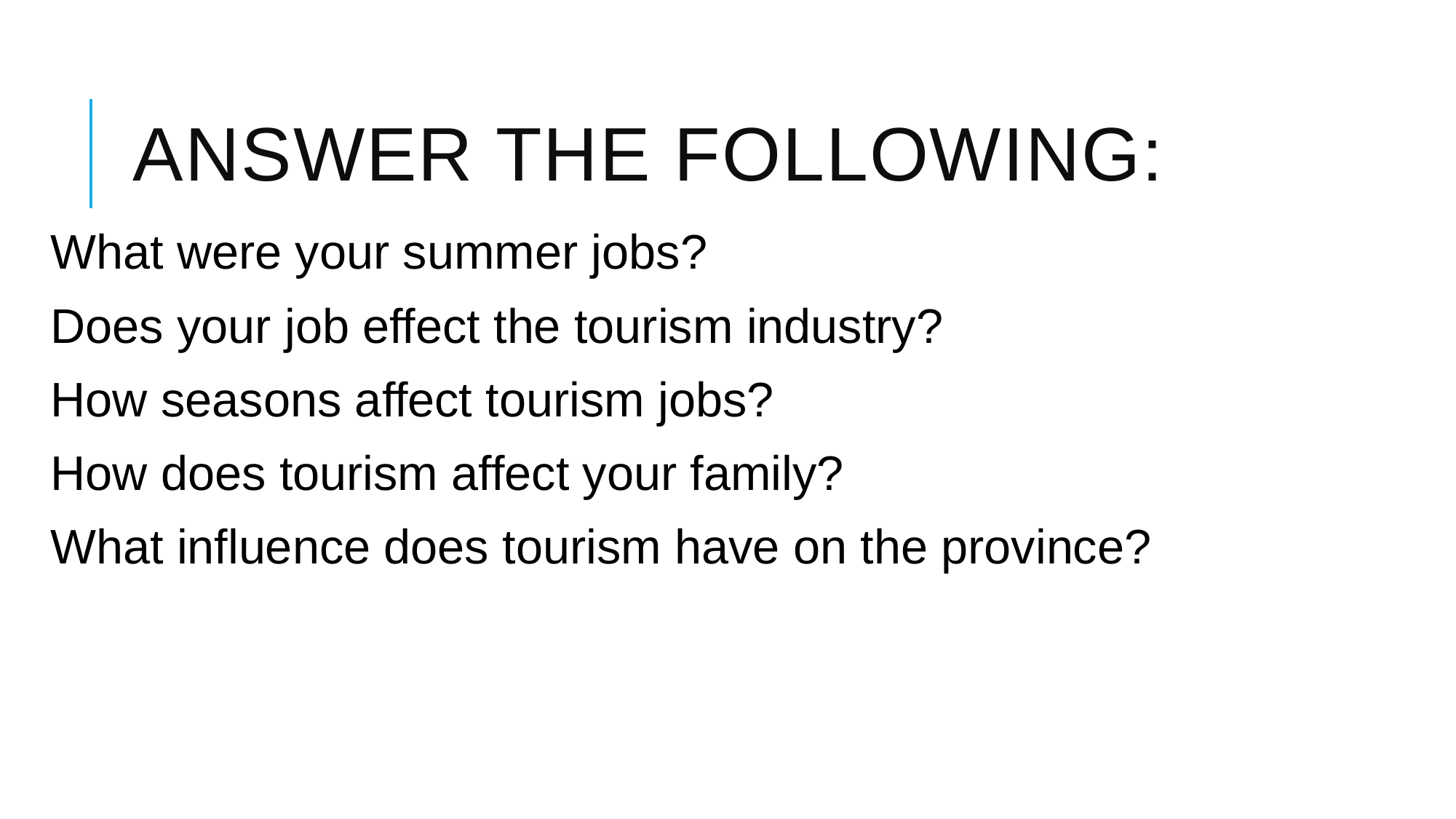

# Answer the following:
What were your summer jobs?
Does your job effect the tourism industry?
How seasons affect tourism jobs?
How does tourism affect your family?
What influence does tourism have on the province?